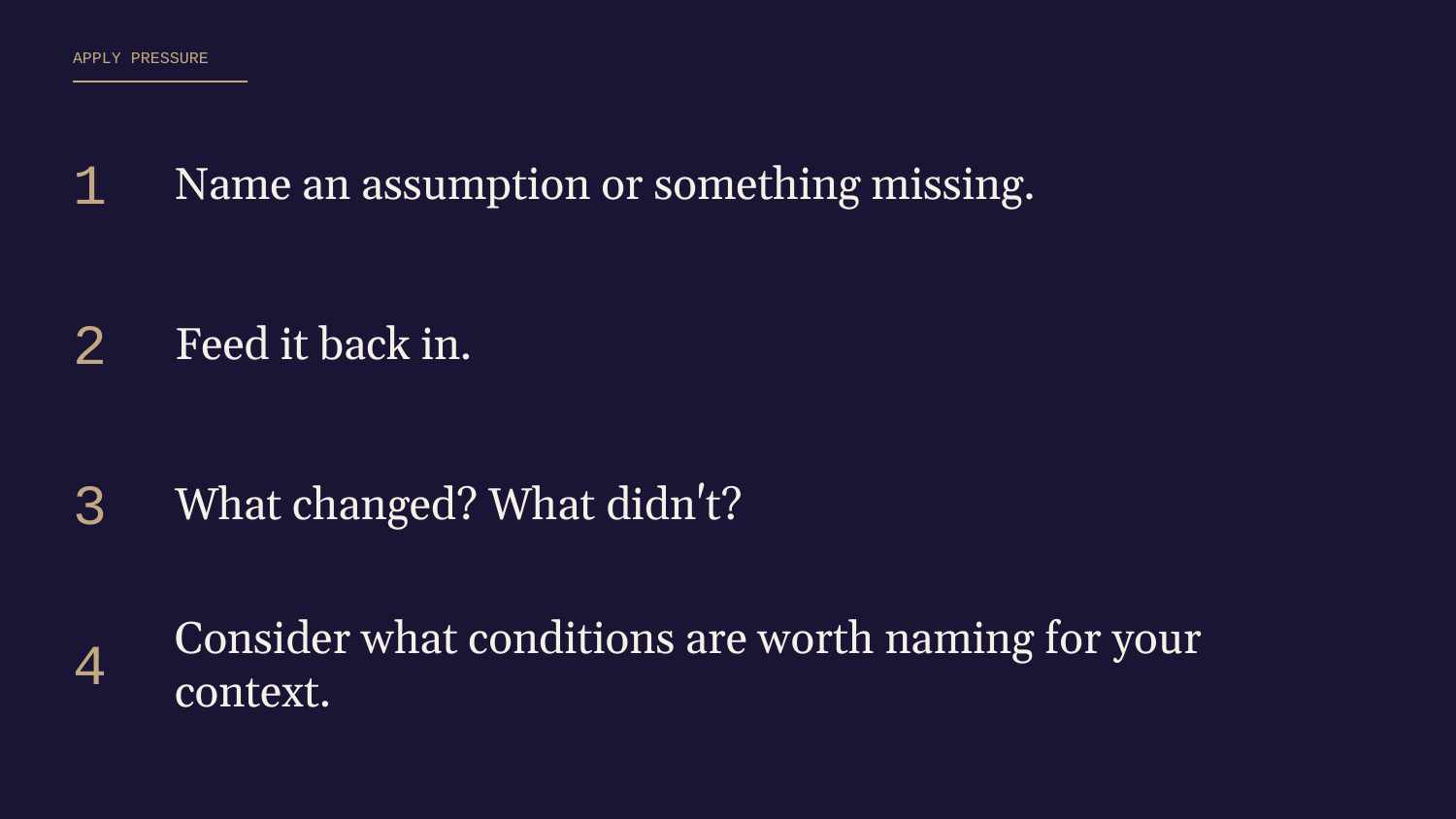

APPLY PRESSURE
1
Name an assumption or something missing.
2
Feed it back in.
3
What changed? What didn't?
4
Consider what conditions are worth naming for your context.